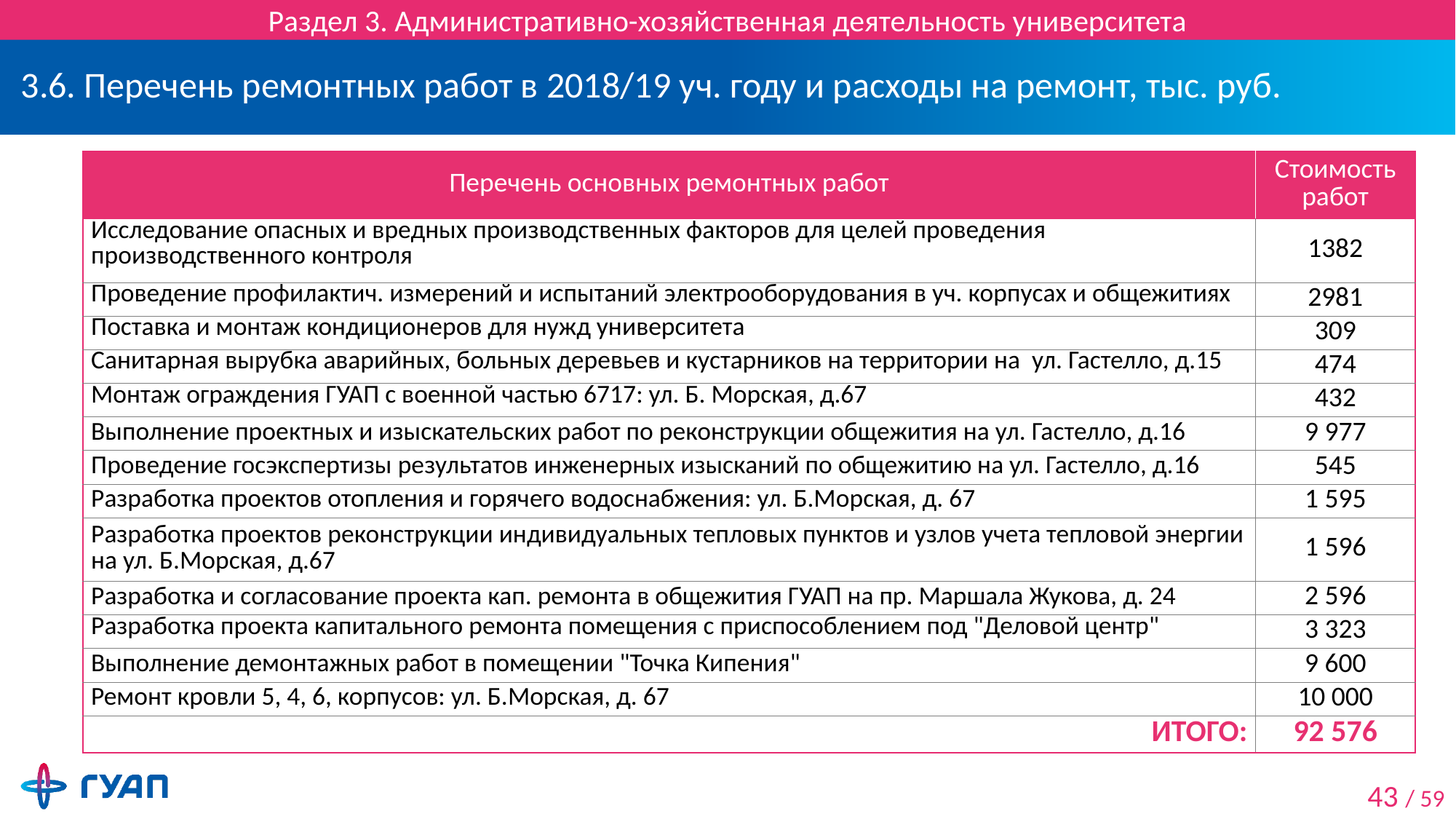

Раздел 3. Административно-хозяйственная деятельность университета
# 3.6. Перечень ремонтных работ в 2018/19 уч. году и расходы на ремонт, тыс. руб.
| Перечень основных ремонтных работ | Стоимость работ |
| --- | --- |
| Исследование опасных и вредных производственных факторов для целей проведения производственного контроля | 1382 |
| Проведение профилактич. измерений и испытаний электрооборудования в уч. корпусах и общежитиях | 2981 |
| Поставка и монтаж кондиционеров для нужд университета | 309 |
| Санитарная вырубка аварийных, больных деревьев и кустарников на территории на ул. Гастелло, д.15 | 474 |
| Монтаж ограждения ГУАП с военной частью 6717: ул. Б. Морская, д.67 | 432 |
| Выполнение проектных и изыскательских работ по реконструкции общежития на ул. Гастелло, д.16 | 9 977 |
| Проведение госэкспертизы результатов инженерных изысканий по общежитию на ул. Гастелло, д.16 | 545 |
| Разработка проектов отопления и горячего водоснабжения: ул. Б.Морская, д. 67 | 1 595 |
| Разработка проектов реконструкции индивидуальных тепловых пунктов и узлов учета тепловой энергии на ул. Б.Морская, д.67 | 1 596 |
| Разработка и согласование проекта кап. ремонта в общежития ГУАП на пр. Маршала Жукова, д. 24 | 2 596 |
| Разработка проекта капитального ремонта помещения с приспособлением под "Деловой центр" | 3 323 |
| Выполнение демонтажных работ в помещении "Точка Кипения" | 9 600 |
| Ремонт кровли 5, 4, 6, корпусов: ул. Б.Морская, д. 67 | 10 000 |
| ИТОГО: | 92 576 |